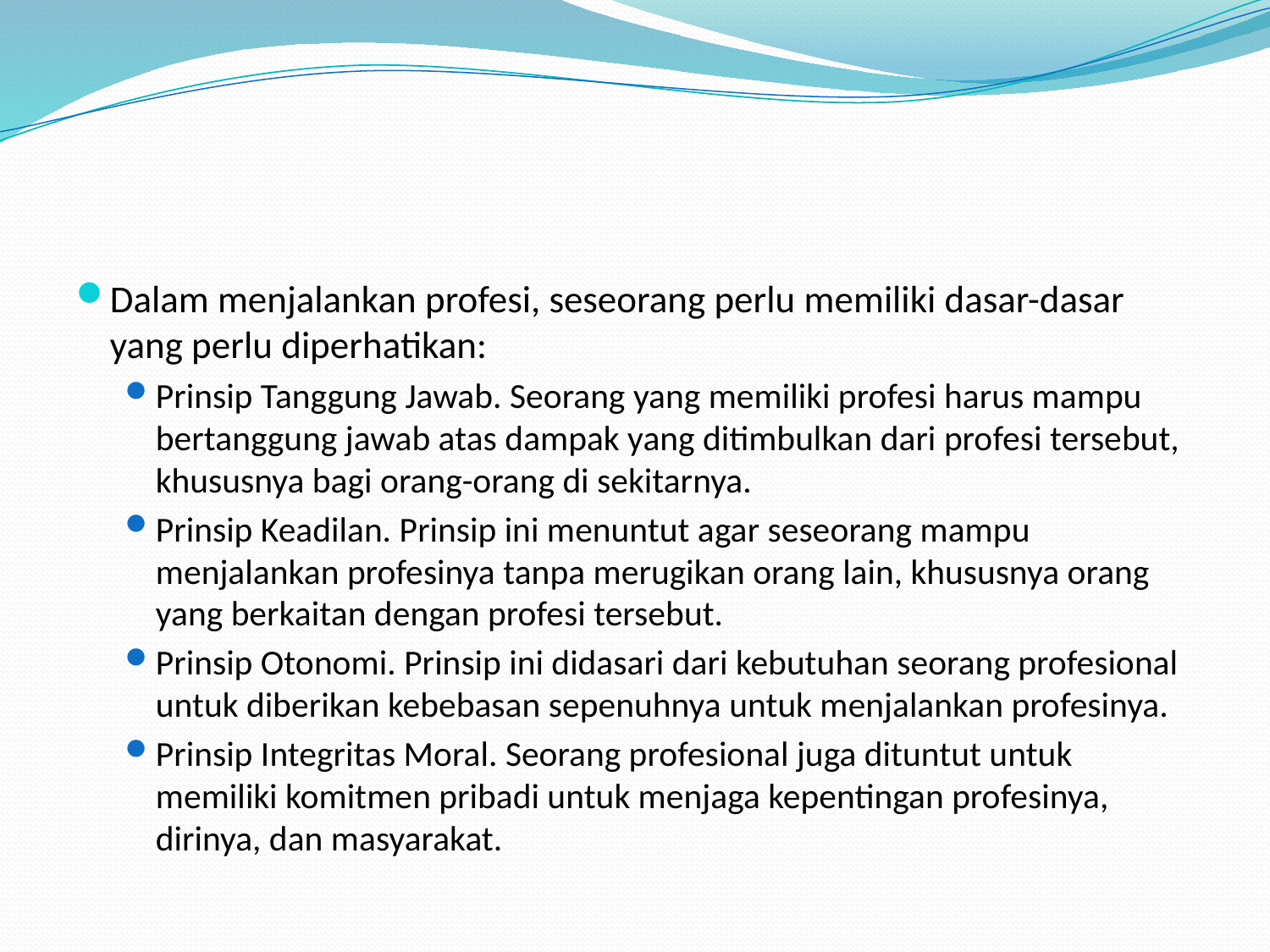

#
Dalam menjalankan profesi, seseorang perlu memiliki dasar-dasar yang perlu diperhatikan:
Prinsip Tanggung Jawab. Seorang yang memiliki profesi harus mampu bertanggung jawab atas dampak yang ditimbulkan dari profesi tersebut, khususnya bagi orang-orang di sekitarnya.
Prinsip Keadilan. Prinsip ini menuntut agar seseorang mampu menjalankan profesinya tanpa merugikan orang lain, khususnya orang yang berkaitan dengan profesi tersebut.
Prinsip Otonomi. Prinsip ini didasari dari kebutuhan seorang profesional untuk diberikan kebebasan sepenuhnya untuk menjalankan profesinya.
Prinsip Integritas Moral. Seorang profesional juga dituntut untuk memiliki komitmen pribadi untuk menjaga kepentingan profesinya, dirinya, dan masyarakat.